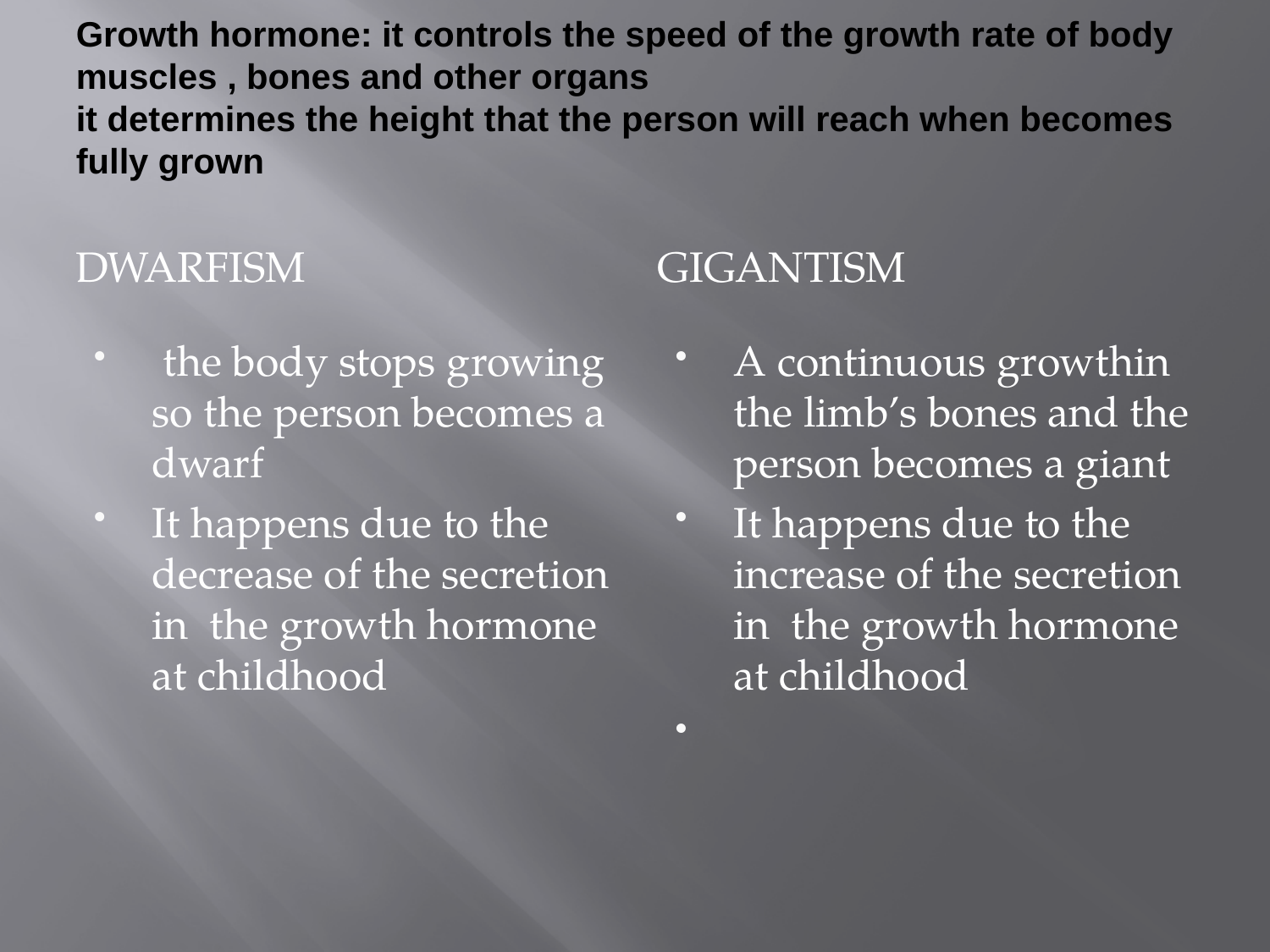

# Growth hormone: it controls the speed of the growth rate of body muscles , bones and other organs it determines the height that the person will reach when becomes fully grown
Dwarfism
Gigantism
 the body stops growing so the person becomes a dwarf
It happens due to the decrease of the secretion in  the growth hormone at childhood
A continuous growthin the limb’s bones and the person becomes a giant
It happens due to the increase of the secretion in  the growth hormone at childhood